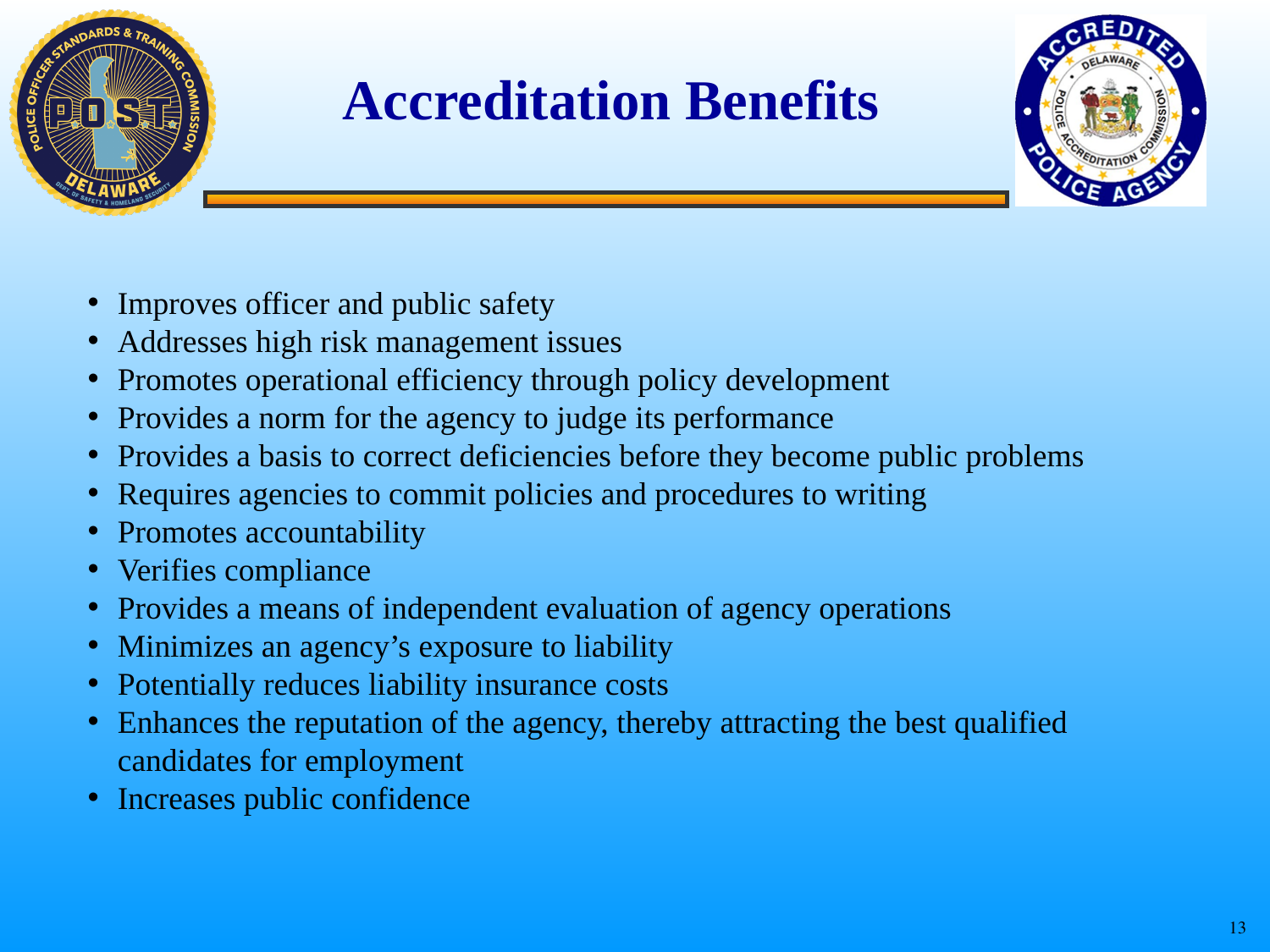

# Accreditation Benefits
Improves officer and public safety
Addresses high risk management issues
Promotes operational efficiency through policy development
Provides a norm for the agency to judge its performance
Provides a basis to correct deficiencies before they become public problems
Requires agencies to commit policies and procedures to writing
Promotes accountability
Verifies compliance
Provides a means of independent evaluation of agency operations
Minimizes an agency’s exposure to liability
Potentially reduces liability insurance costs
Enhances the reputation of the agency, thereby attracting the best qualified candidates for employment
Increases public confidence
 13